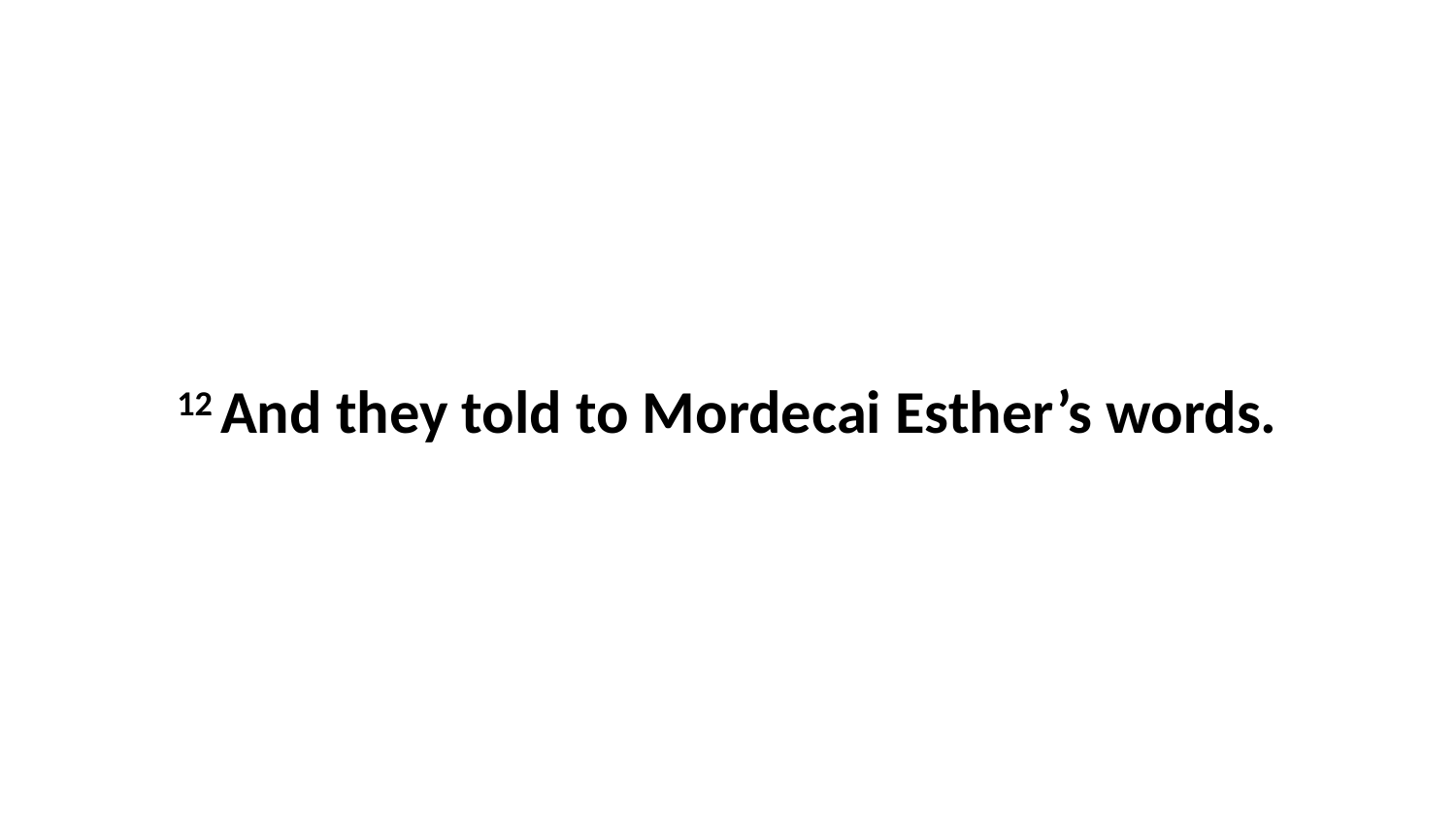

12 And they told to Mordecai Esther’s words.